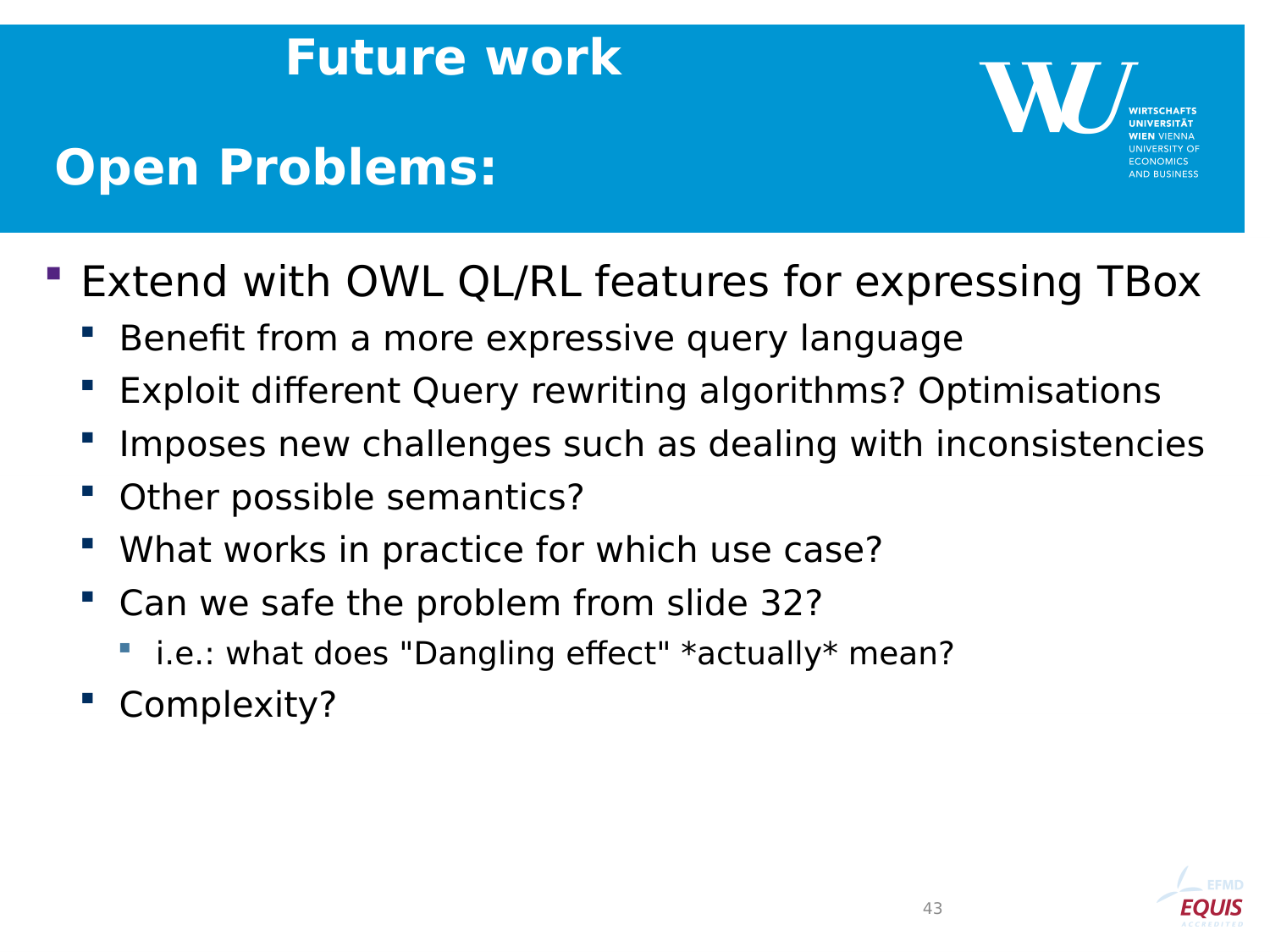

# Future work
Open Problems:
Extend with OWL QL/RL features for expressing TBox
Benefit from a more expressive query language
Exploit different Query rewriting algorithms? Optimisations
Imposes new challenges such as dealing with inconsistencies
Other possible semantics?
What works in practice for which use case?
Can we safe the problem from slide 32?
i.e.: what does "Dangling effect" *actually* mean?
Complexity?

43